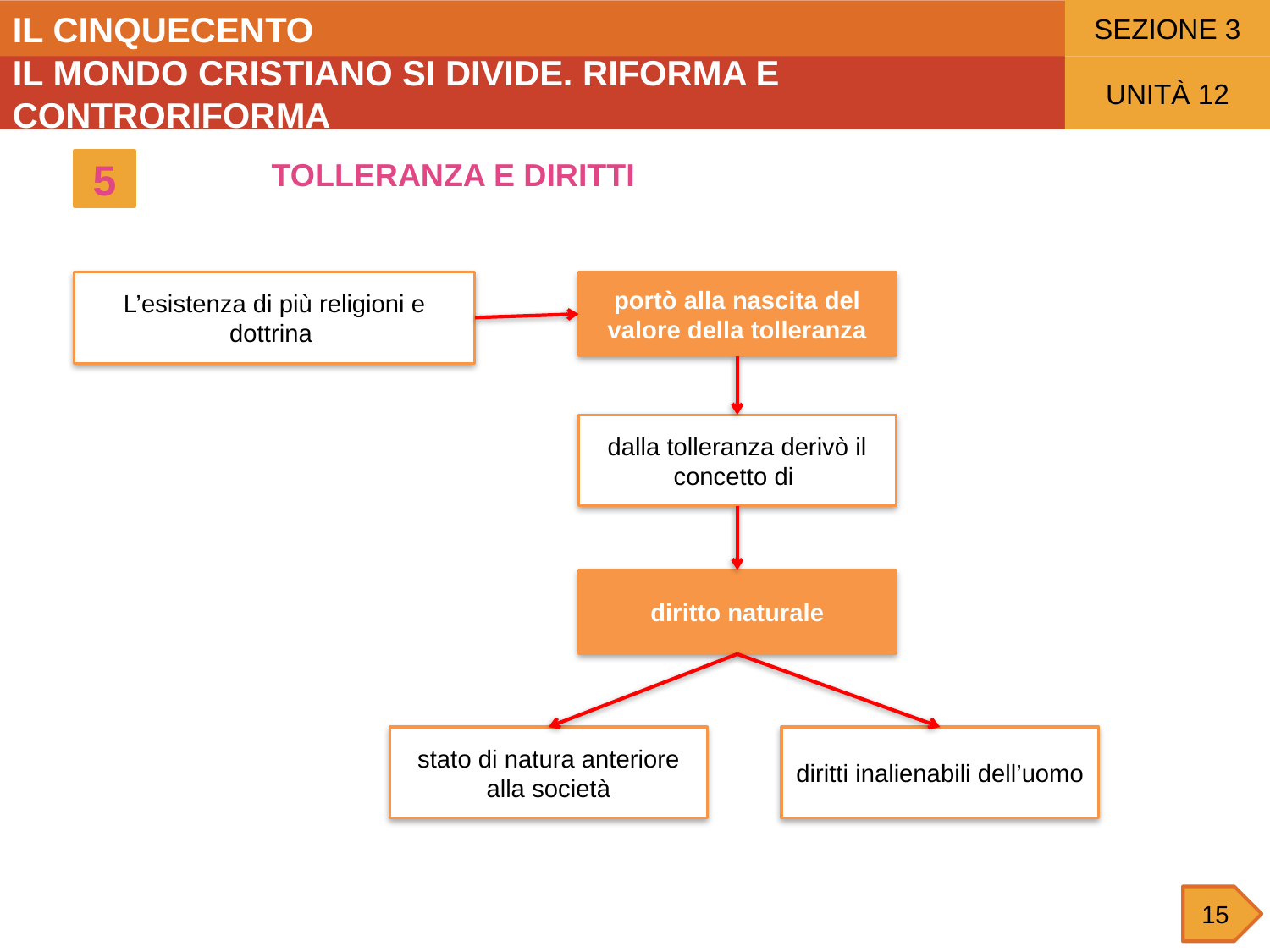

SEZIONE 3
IL CINQUECENTO
IL MONDO CRISTIANO SI DIVIDE. RIFORMA E CONTRORIFORMA
UNITÀ 12
TOLLERANZA E DIRITTI
5
L’esistenza di più religioni e dottrina
portò alla nascita del valore della tolleranza
dalla tolleranza derivò il concetto di
diritto naturale
stato di natura anteriore alla società
diritti inalienabili dell’uomo
15